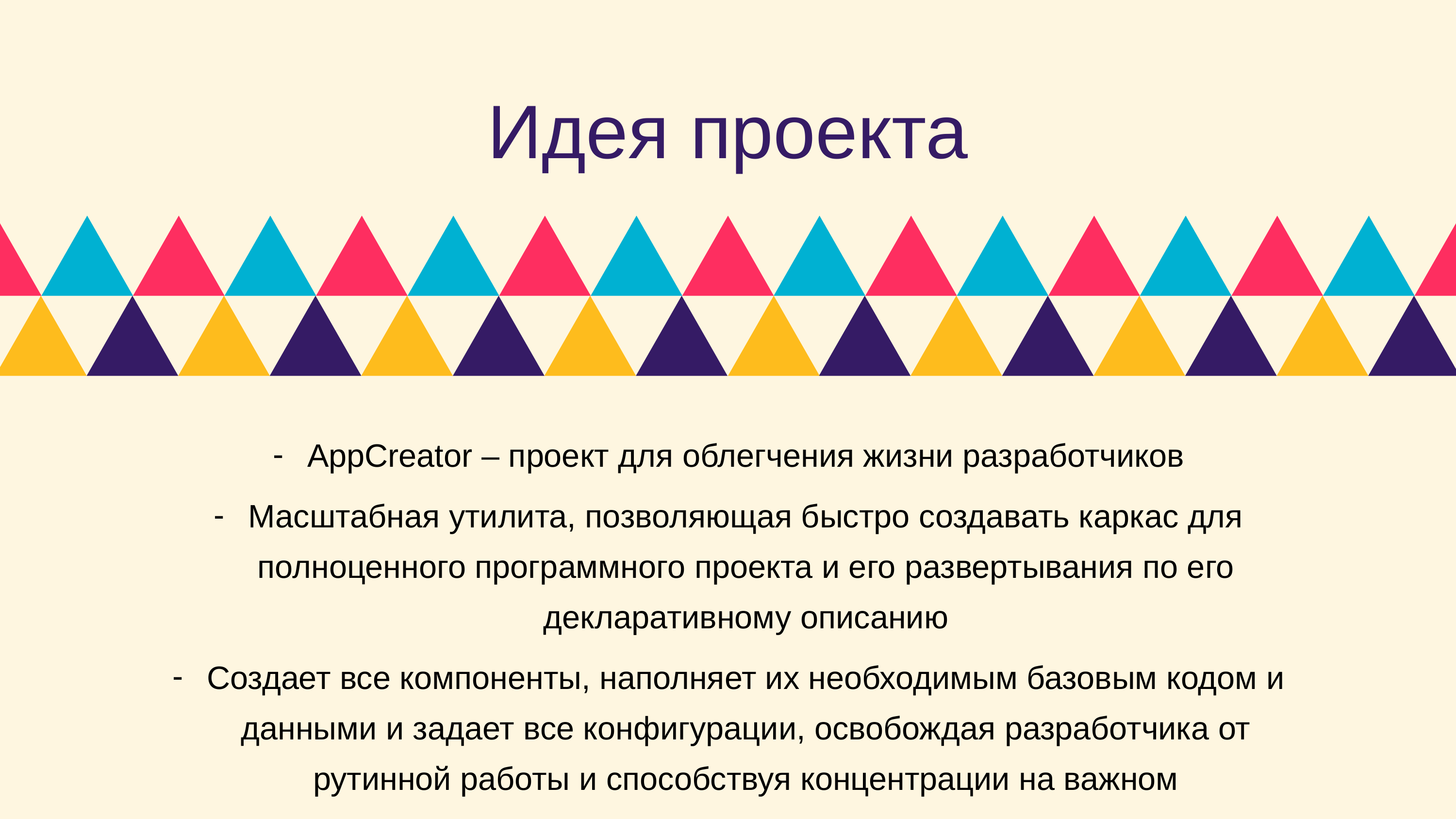

Идея проекта

AppCreator – проект для облегчения жизни разработчиков
Масштабная утилита, позволяющая быстро создавать каркас для полноценного программного проекта и его развертывания по его декларативному описанию
Создает все компоненты, наполняет их необходимым базовым кодом и данными и задает все конфигурации, освобождая разработчика от рутинной работы и способствуя концентрации на важном